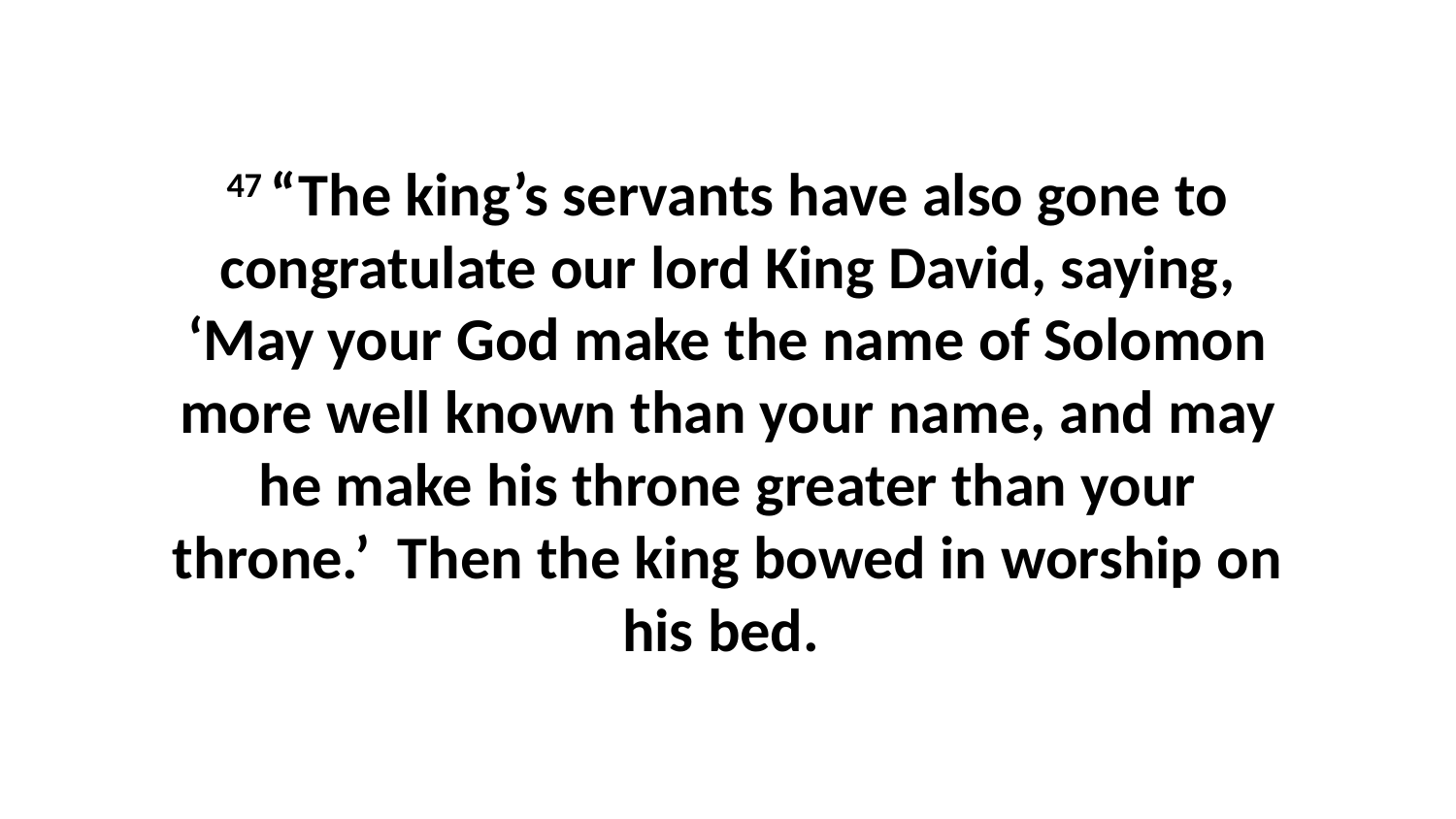

47 “The king’s servants have also gone to congratulate our lord King David, saying, ‘May your God make the name of Solomon more well known than your name, and may he make his throne greater than your throne.’  Then the king bowed in worship on his bed.